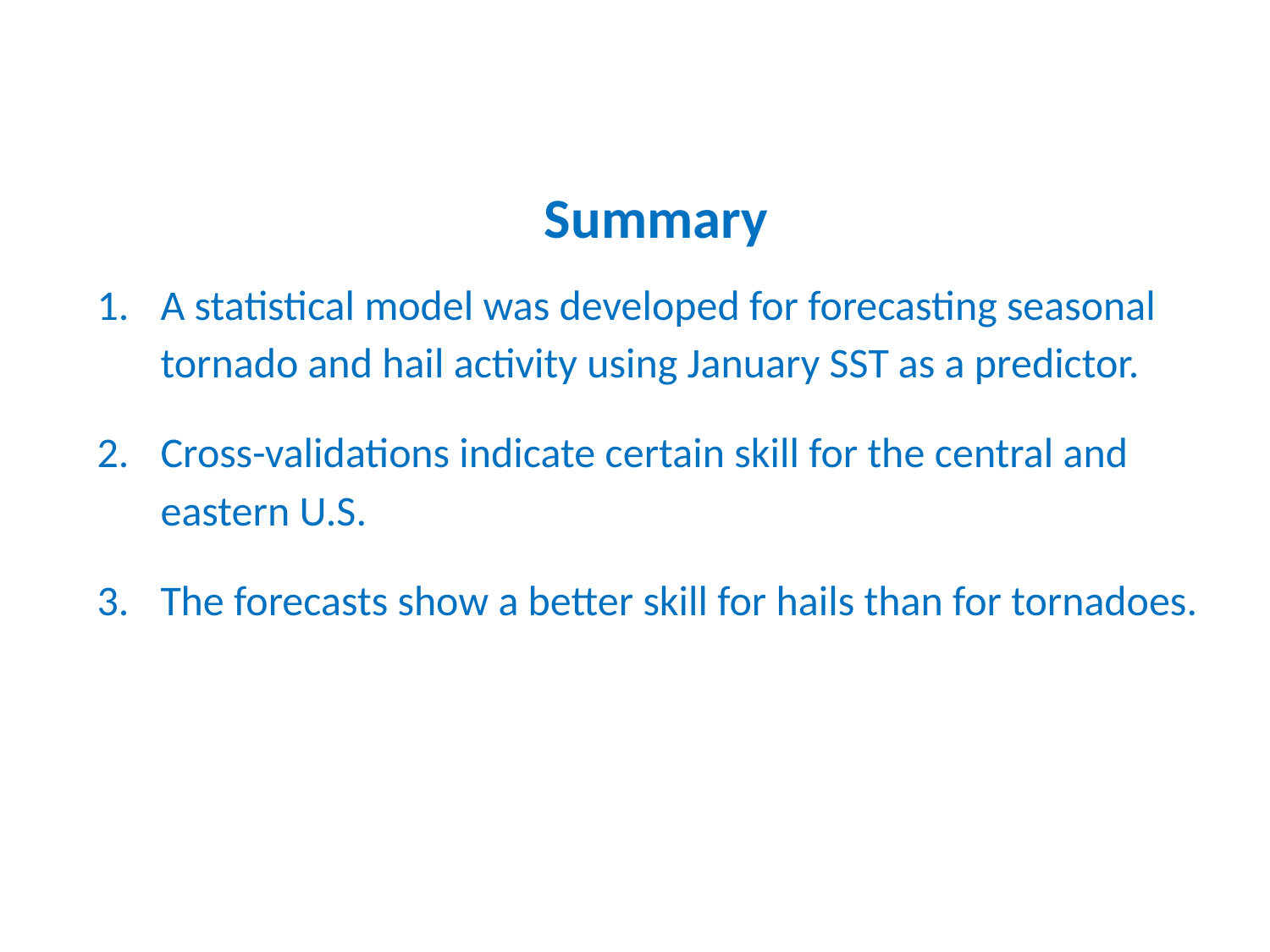

Summary
A statistical model was developed for forecasting seasonal tornado and hail activity using January SST as a predictor.
Cross-validations indicate certain skill for the central and eastern U.S.
The forecasts show a better skill for hails than for tornadoes.